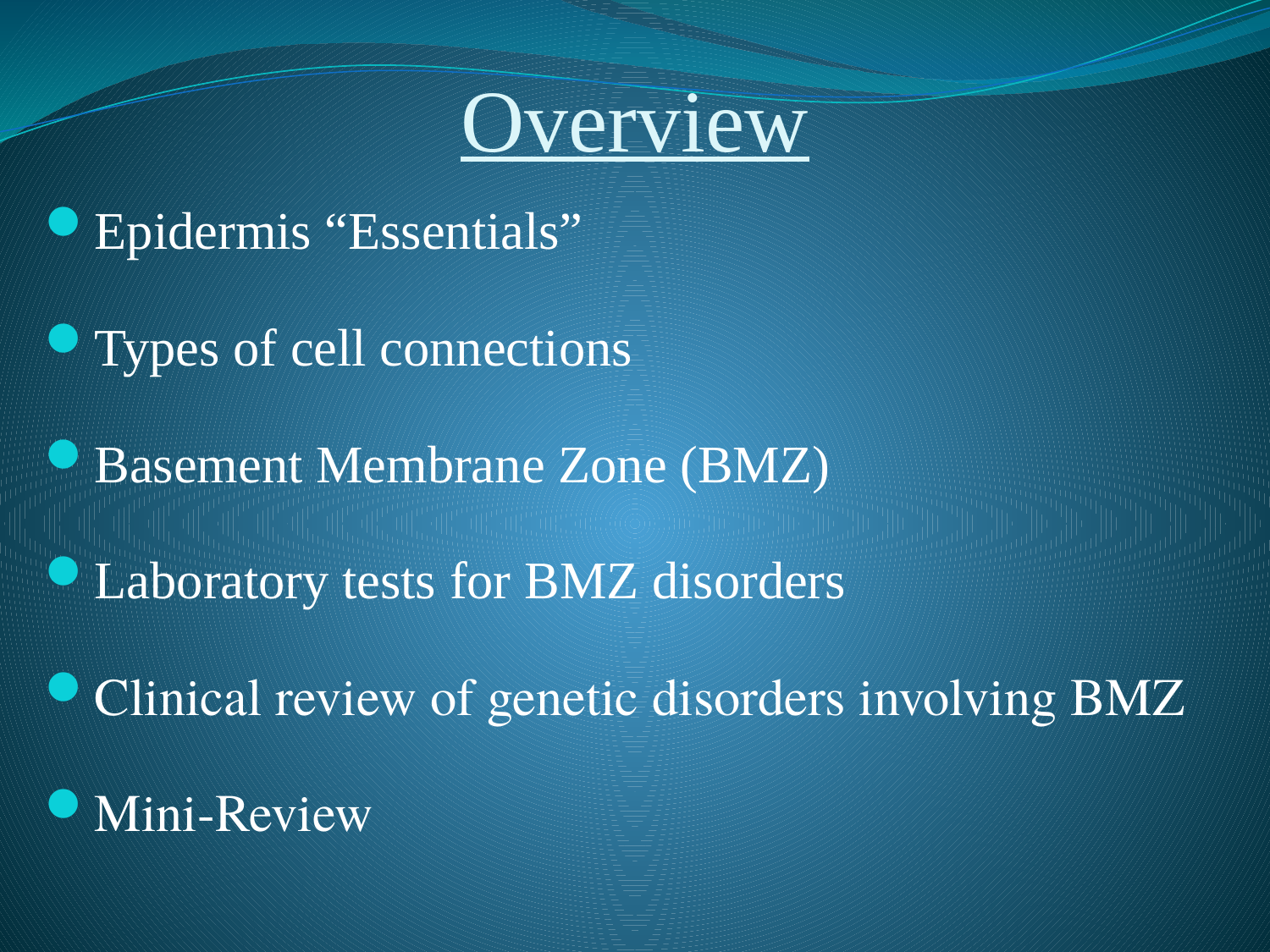

Overview
Epidermis “Essentials”
Types of cell connections
Basement Membrane Zone (BMZ)
Laboratory tests for BMZ disorders
Clinical review of genetic disorders involving BMZ
Mini-Review